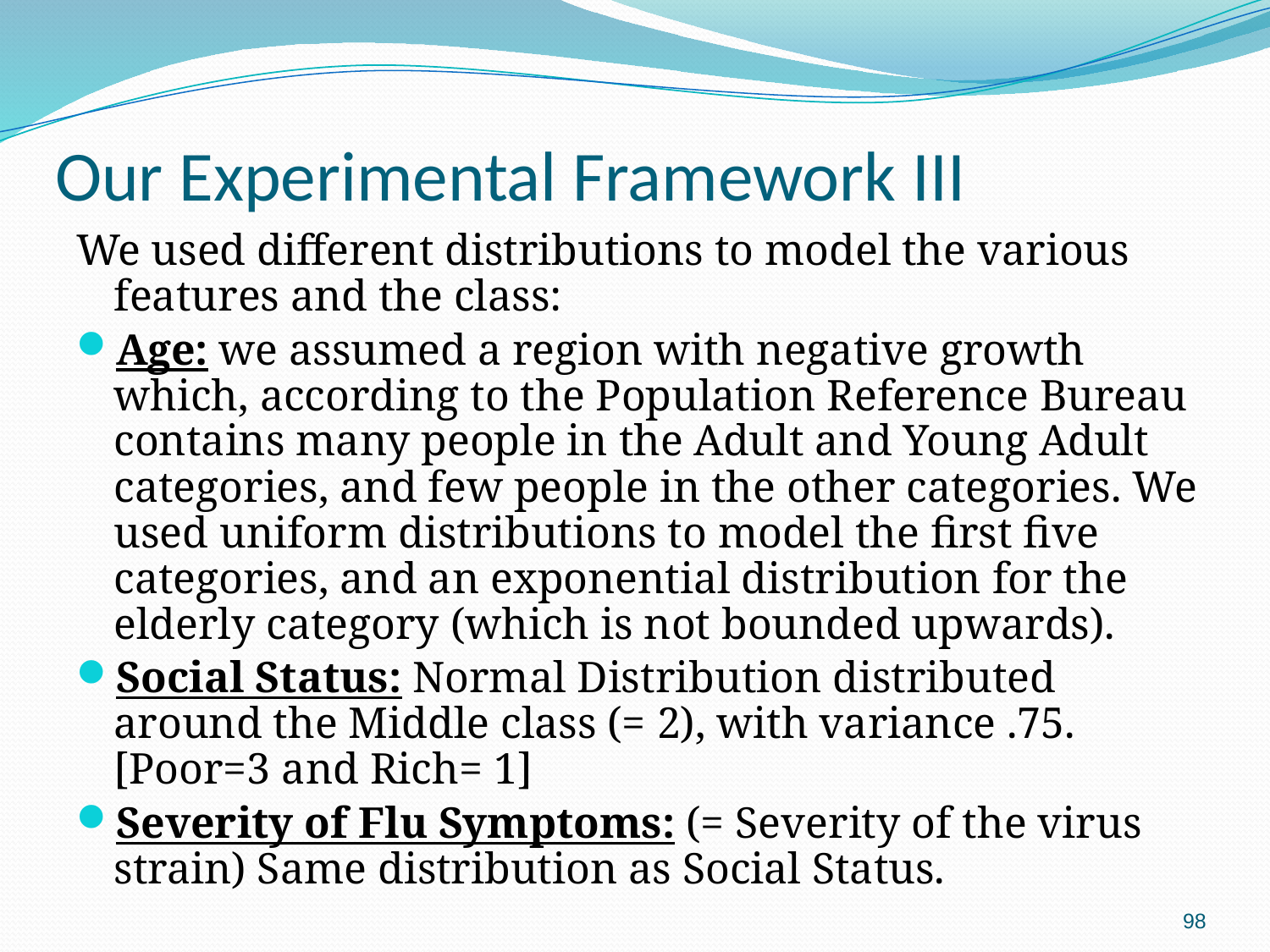

# Our Experimental Framework III
We used different distributions to model the various features and the class:
Age: we assumed a region with negative growth which, according to the Population Reference Bureau contains many people in the Adult and Young Adult categories, and few people in the other categories. We used uniform distributions to model the first five categories, and an exponential distribution for the elderly category (which is not bounded upwards).
Social Status: Normal Distribution distributed around the Middle class (= 2), with variance .75. [Poor=3 and Rich= 1]
Severity of Flu Symptoms: (= Severity of the virus strain) Same distribution as Social Status.
98